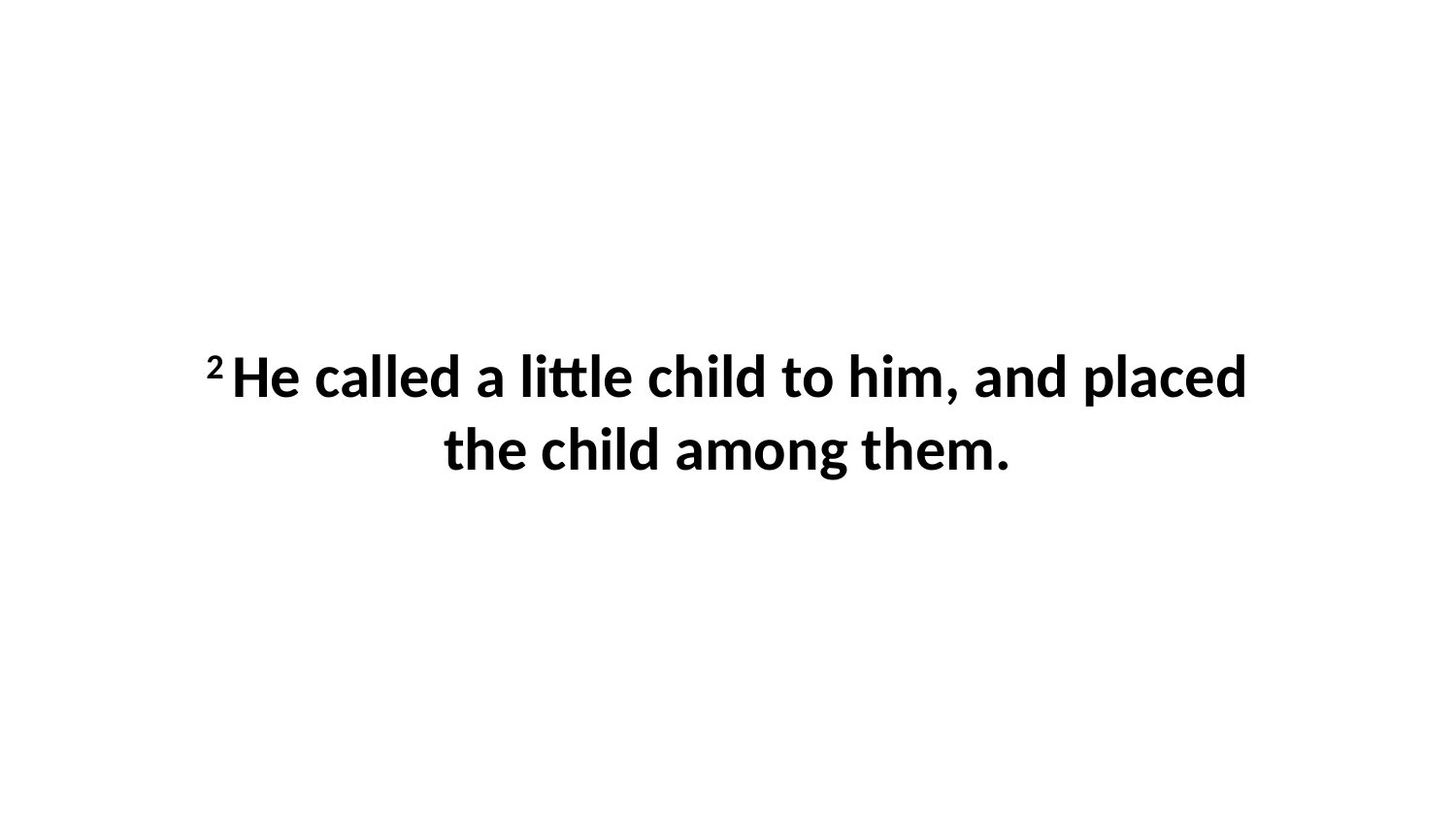

2 He called a little child to him, and placed the child among them.